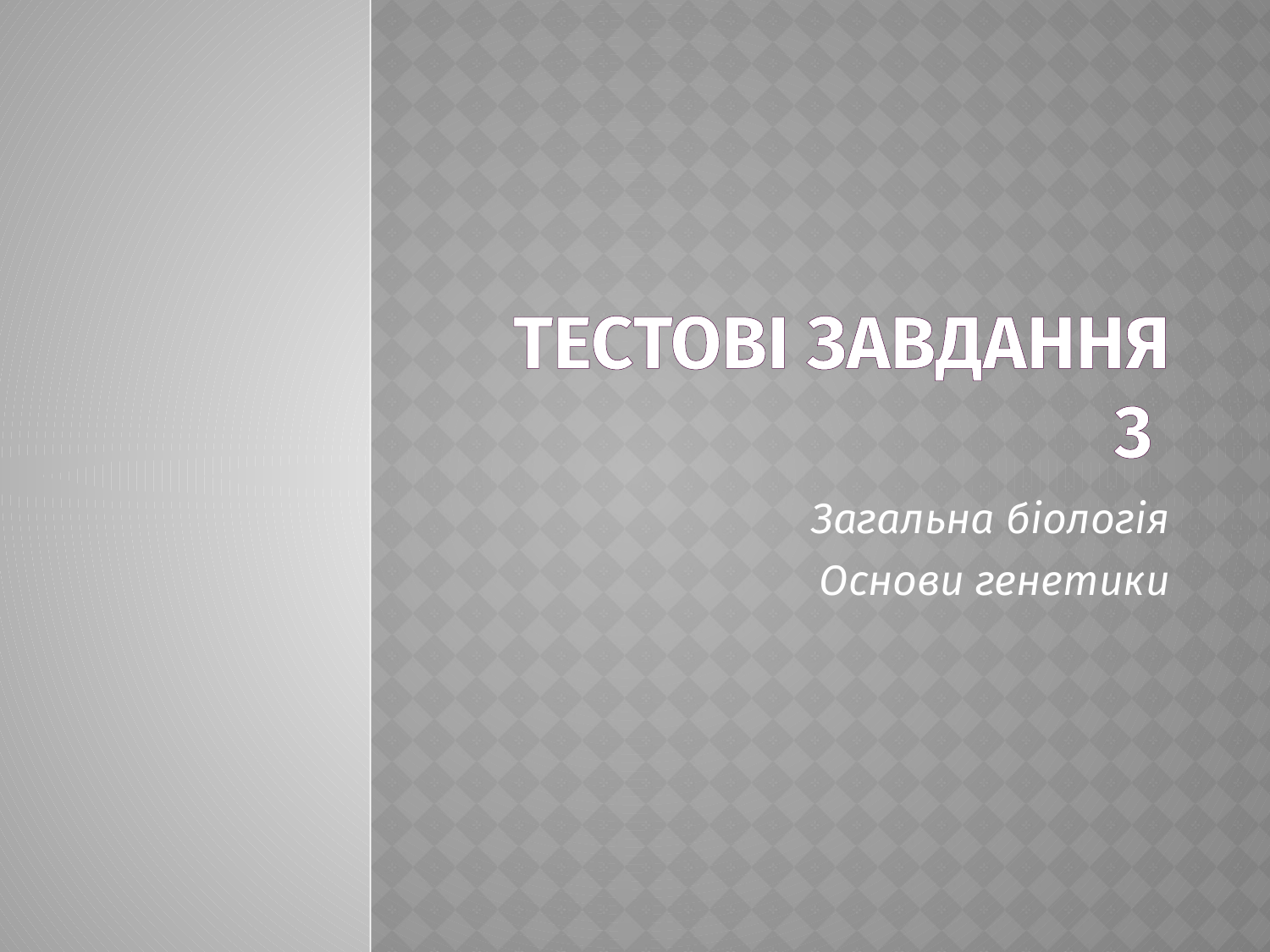

# Тестові завдання 3
Загальна біологія
Основи генетики